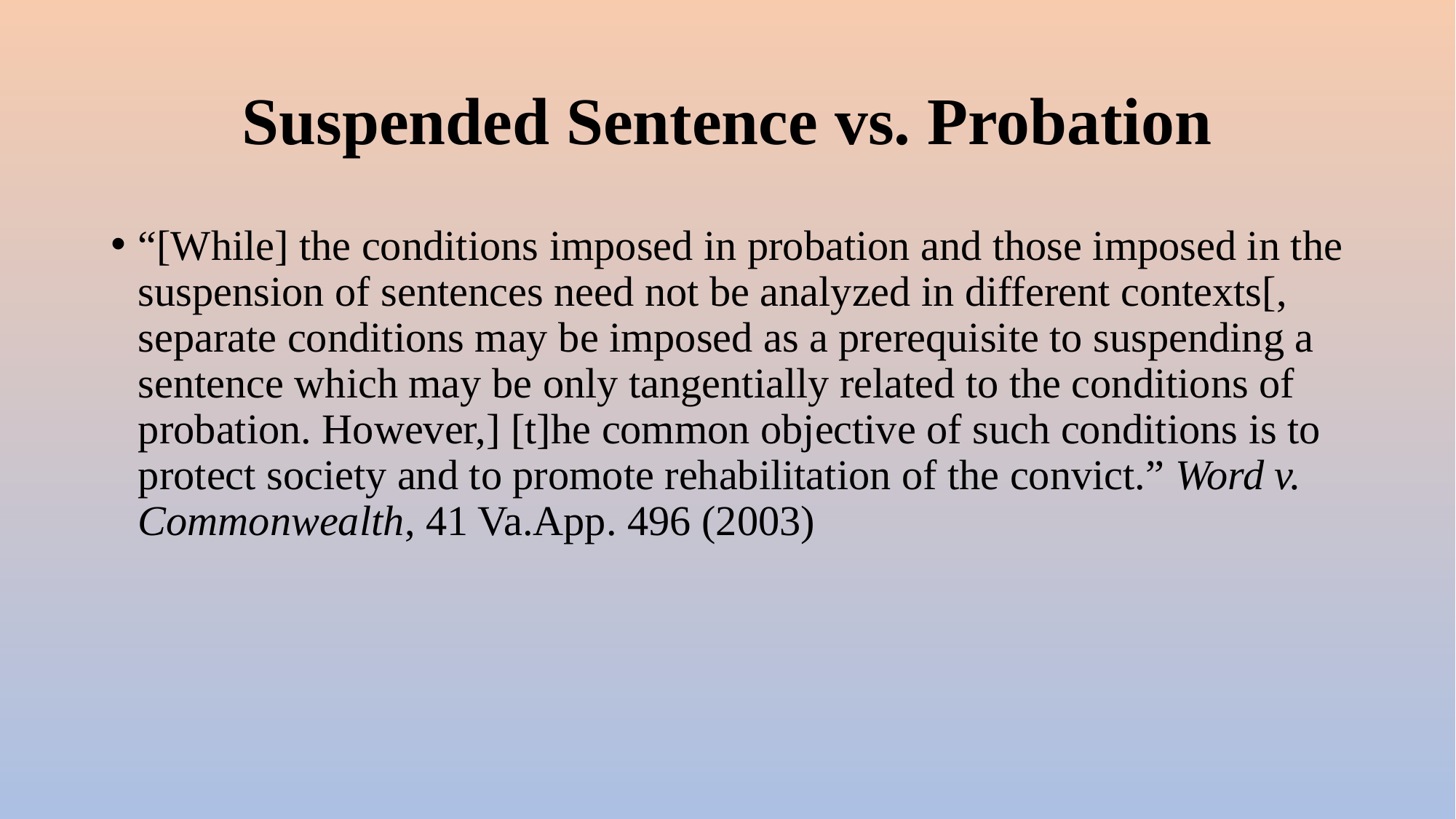

# Suspended Sentence vs. Probation
“[While] the conditions imposed in probation and those imposed in the suspension of sentences need not be analyzed in different contexts[, separate conditions may be imposed as a prerequisite to suspending a sentence which may be only tangentially related to the conditions of probation. However,] [t]he common objective of such conditions is to protect society and to promote rehabilitation of the convict.” Word v. Commonwealth, 41 Va.App. 496 (2003)